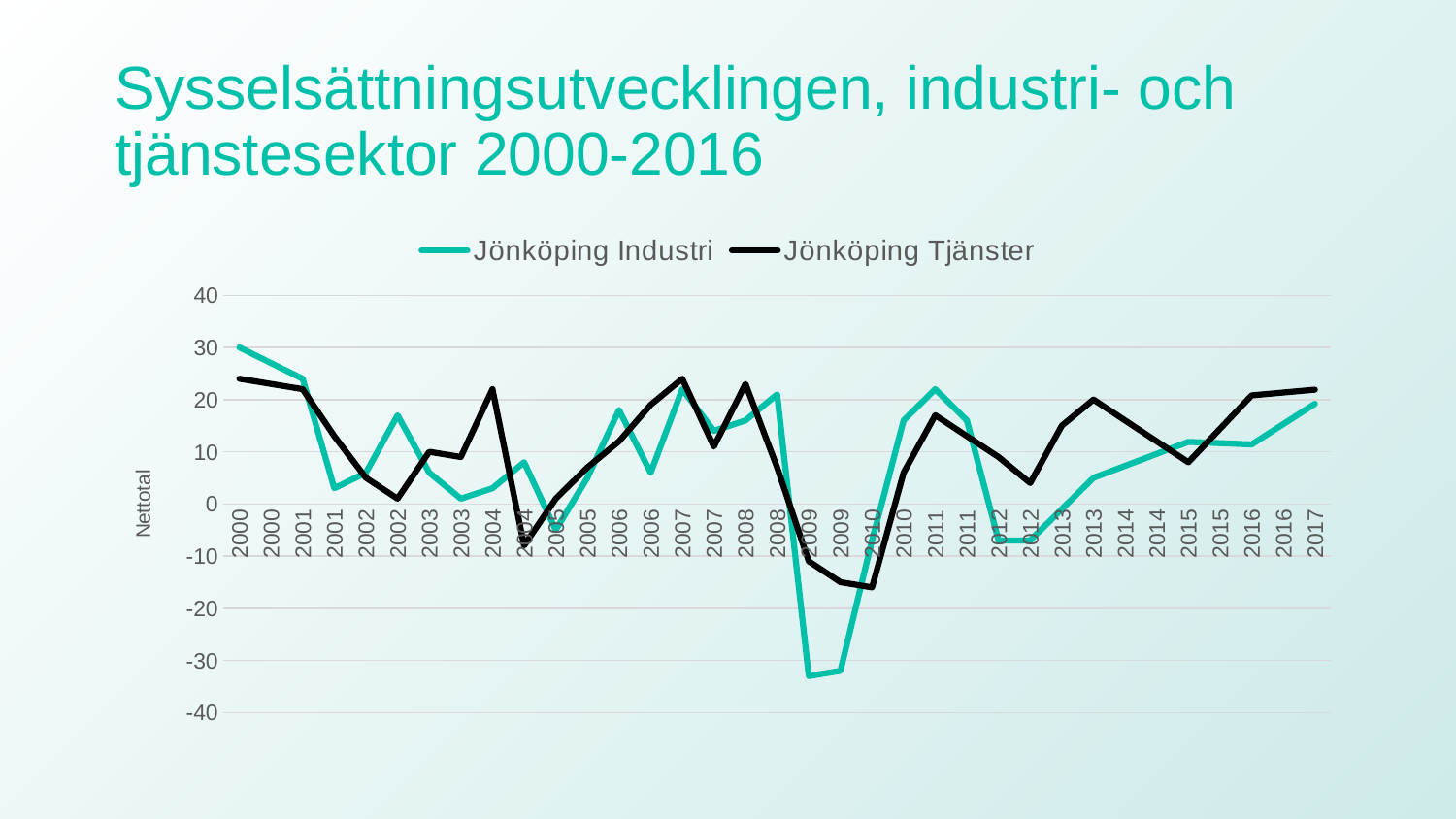

# Sysselsättningsutvecklingen, industri- och tjänstesektor 2000-2016

### Chart

| Category | Jönköping | Jönköping |
|---|---|---|
| 2000 | 30.0 | 24.0 |
| 2000 | 27.0 | 23.0 |
| 2001 | 24.0 | 22.0 |
| 2001 | 3.0 | 13.0 |
| 2002 | 6.0 | 5.0 |
| 2002 | 17.0 | 1.0 |
| 2003 | 6.0 | 10.0 |
| 2003 | 1.0 | 9.0 |
| 2004 | 3.0 | 22.0 |
| 2004 | 8.0 | -8.0 |
| 2005 | -5.0 | 1.0 |
| 2005 | 5.0 | 7.0 |
| 2006 | 18.0 | 12.0 |
| 2006 | 6.0 | 19.0 |
| 2007 | 22.0 | 24.0 |
| 2007 | 14.0 | 11.0 |
| 2008 | 16.0 | 23.0 |
| 2008 | 21.0 | 7.0 |
| 2009 | -33.0 | -11.0 |
| 2009 | -32.0 | -15.0 |
| 2010 | -7.0 | -16.0 |
| 2010 | 16.0 | 6.0 |
| 2011 | 22.0 | 17.0 |
| 2011 | 16.0 | 13.0 |
| 2012 | -7.0 | 9.0 |
| 2012 | -7.0 | 4.0 |
| 2013 | -1.0 | 15.0 |
| 2013 | 5.0 | 20.0 |
| 2014 | 7.3 | 16.0 |
| 2014 | 9.6 | 12.0 |
| 2015 | 11.9 | 8.000000000000002 |
| 2015 | 11.65 | 14.400000000000002 |
| 2016 | 11.4 | 20.8 |
| 2016 | 15.3 | 21.35 |
| 2017 | 19.2 | 21.9 |